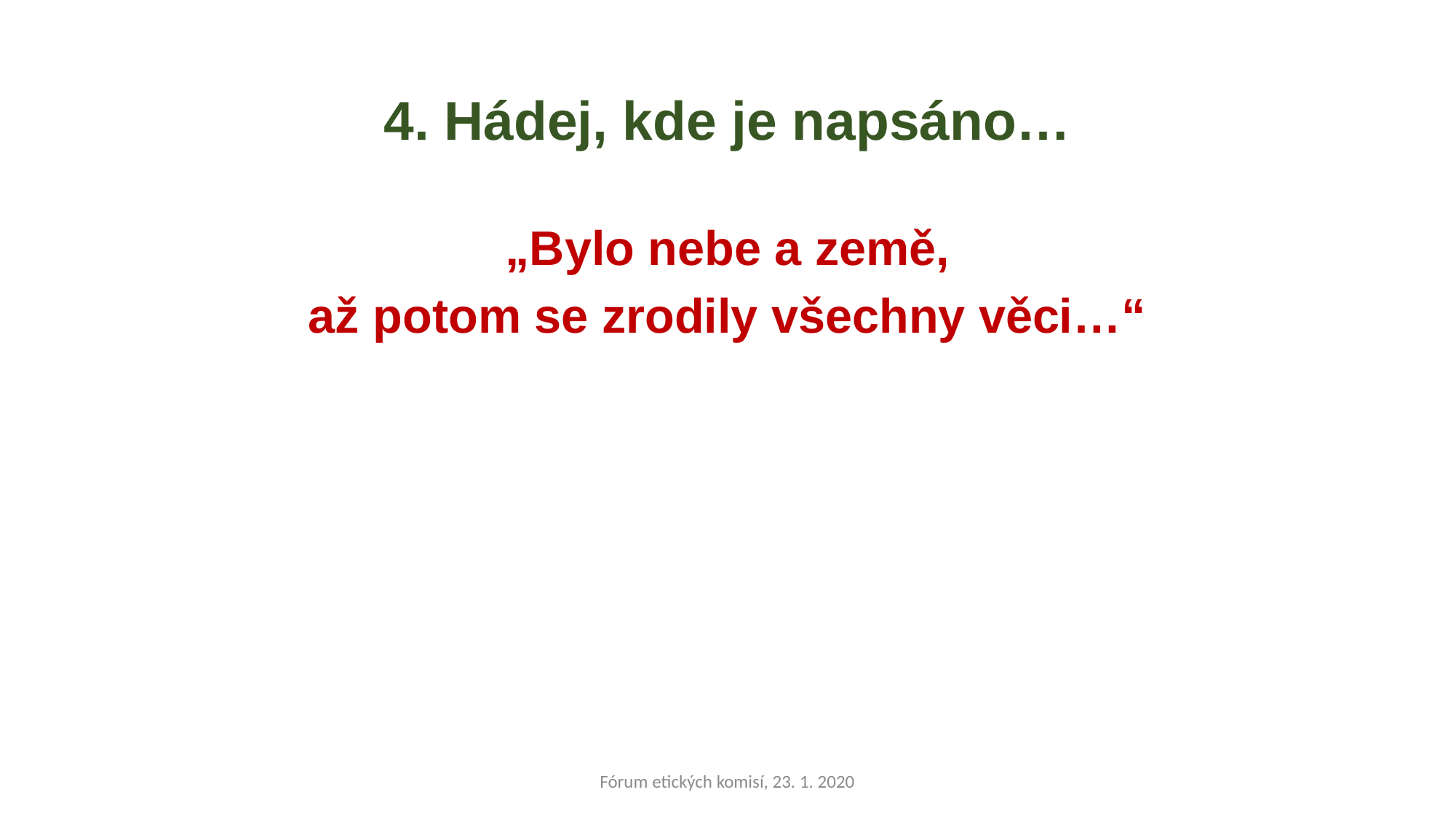

# 4. Hádej, kde je napsáno…
„Bylo nebe a země,
až potom se zrodily všechny věci…“

Fórum etických komisí, 23. 1. 2020